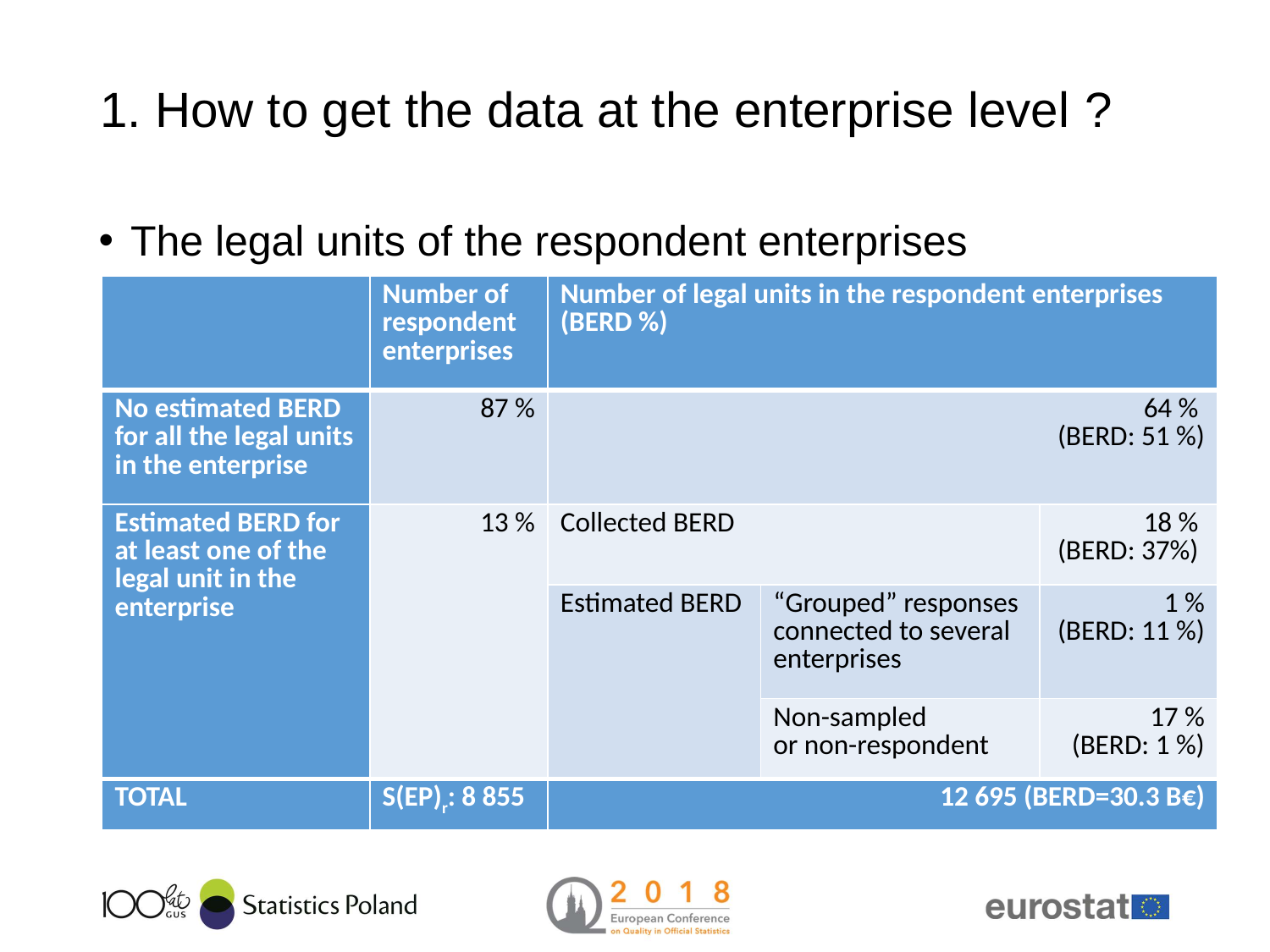

# 1. How to get the data at the enterprise level ?
The legal units of the respondent enterprises

|  | Number of respondent enterprises | Number of legal units in the respondent enterprises (BERD %) |  |  |
| --- | --- | --- | --- | --- |
| No estimated BERD for all the legal units in the enterprise | 87 % | 64 % (BERD: 51 %) |  |  |
| Estimated BERD for at least one of the legal unit in the enterprise | 13 % | Collected BERD |  | 18 % (BERD: 37%) |
|  |  | Estimated BERD | “Grouped” responses connected to several enterprises | 1 % (BERD: 11 %) |
|  |  |  | Non-sampled or non-respondent | 17 % (BERD: 1 %) |
| TOTAL | S(EP)r: 8 855 | 12 695 (BERD=30.3 B€) |  |  |